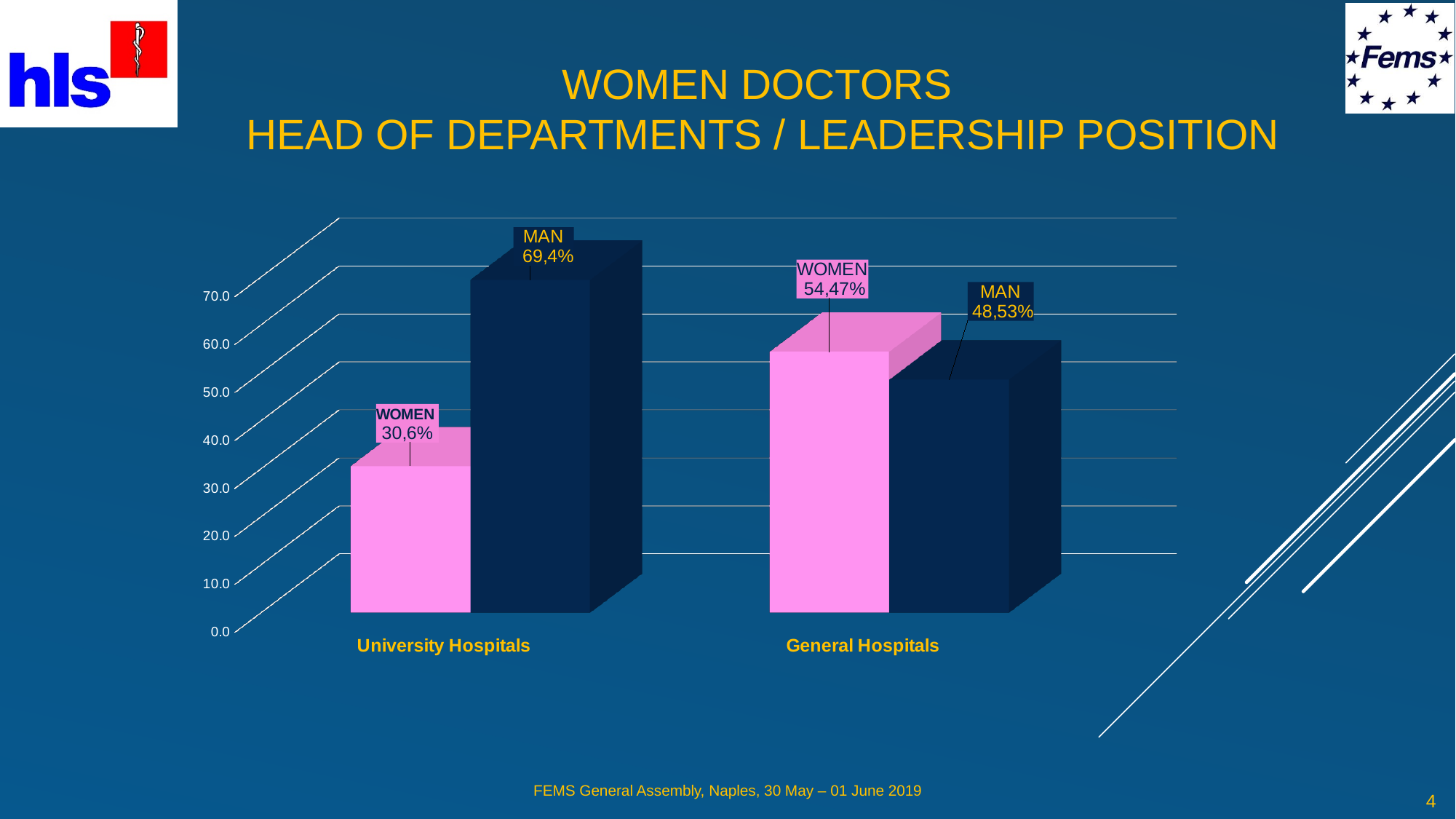

# WOMEN DOCTORS HEAD OF DEPARTMENTS / LEADERSHIP POSITION

[unsupported chart]

4
FEMS General Assembly, Naples, 30 May – 01 June 2019